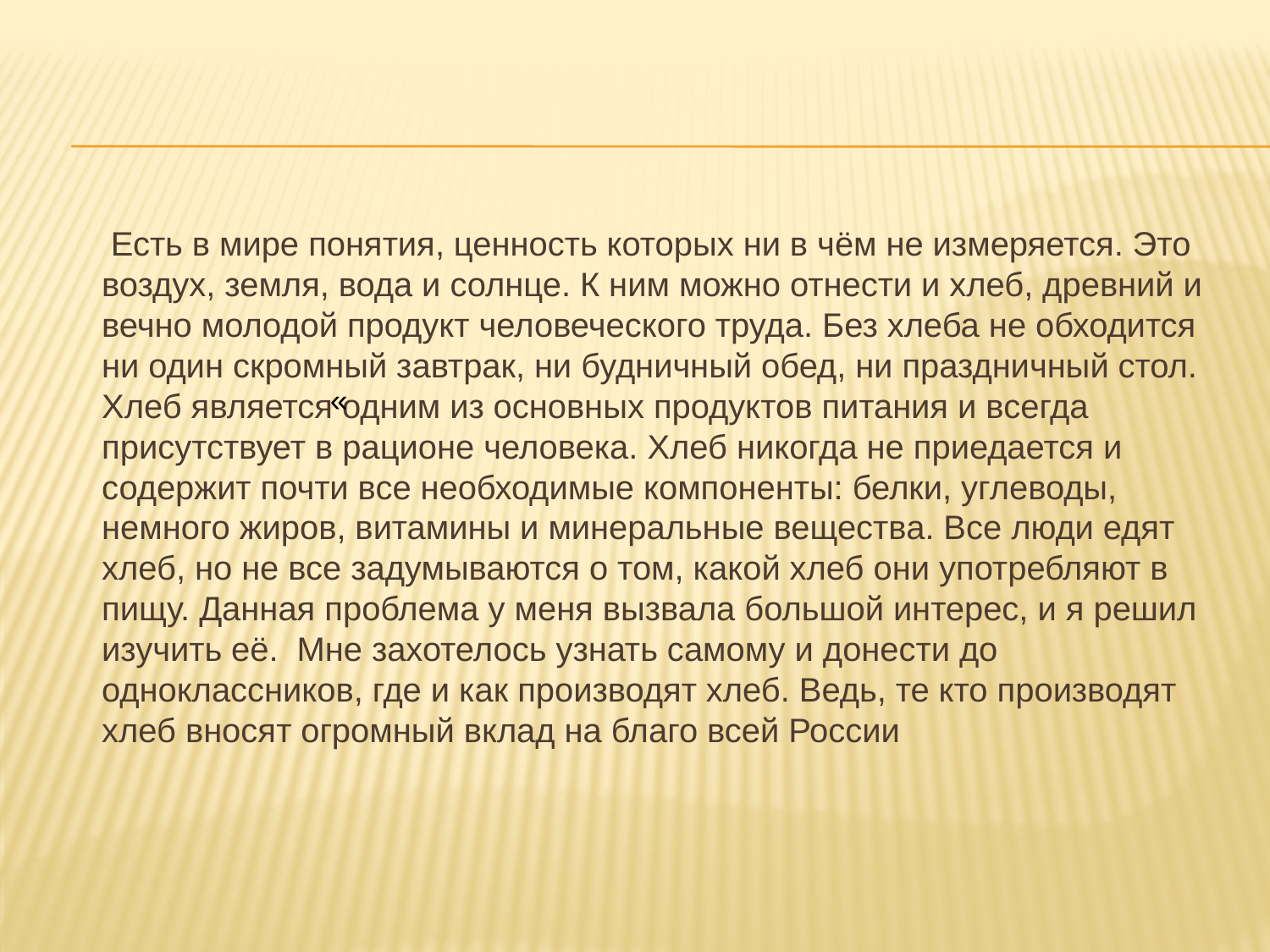

Есть в мире понятия, ценность которых ни в чём не измеряется. Это воздух, земля, вода и солнце. К ним можно отнести и хлеб, древний и вечно молодой продукт человеческого труда. Без хлеба не обходится ни один скромный завтрак, ни будничный обед, ни праздничный стол. Хлеб является одним из основных продуктов питания и всегда присутствует в рационе человека. Хлеб никогда не приедается и содержит почти все необходимые компоненты: белки, углеводы, немного жиров, витамины и минеральные вещества. Все люди едят хлеб, но не все задумываются о том, какой хлеб они употребляют в пищу. Данная проблема у меня вызвала большой интерес, и я решил изучить её.  Мне захотелось узнать самому и донести до одноклассников, где и как производят хлеб. Ведь, те кто производят хлеб вносят огромный вклад на благо всей России
«